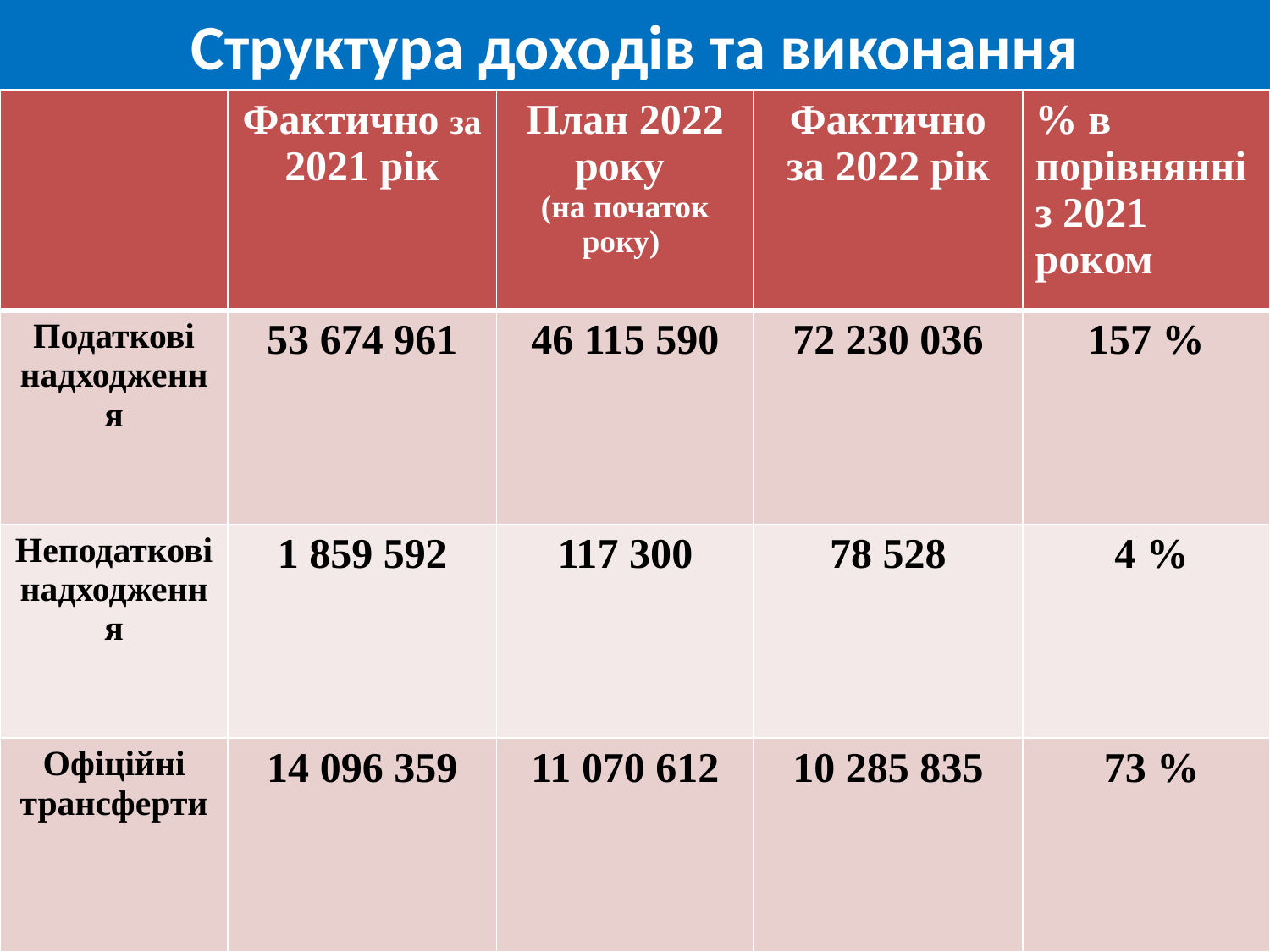

Структура доходів та виконання
|  | Фактично за 2021 рік | План 2022 року (на початок року) | Фактично за 2022 рік | % в порівнянні з 2021 роком |
| --- | --- | --- | --- | --- |
| Податкові надходження | 53 674 961 | 46 115 590 | 72 230 036 | 157 % |
| Неподаткові надходження | 1 859 592 | 117 300 | 78 528 | 4 % |
| Офіційні трансферти | 14 096 359 | 11 070 612 | 10 285 835 | 73 % |